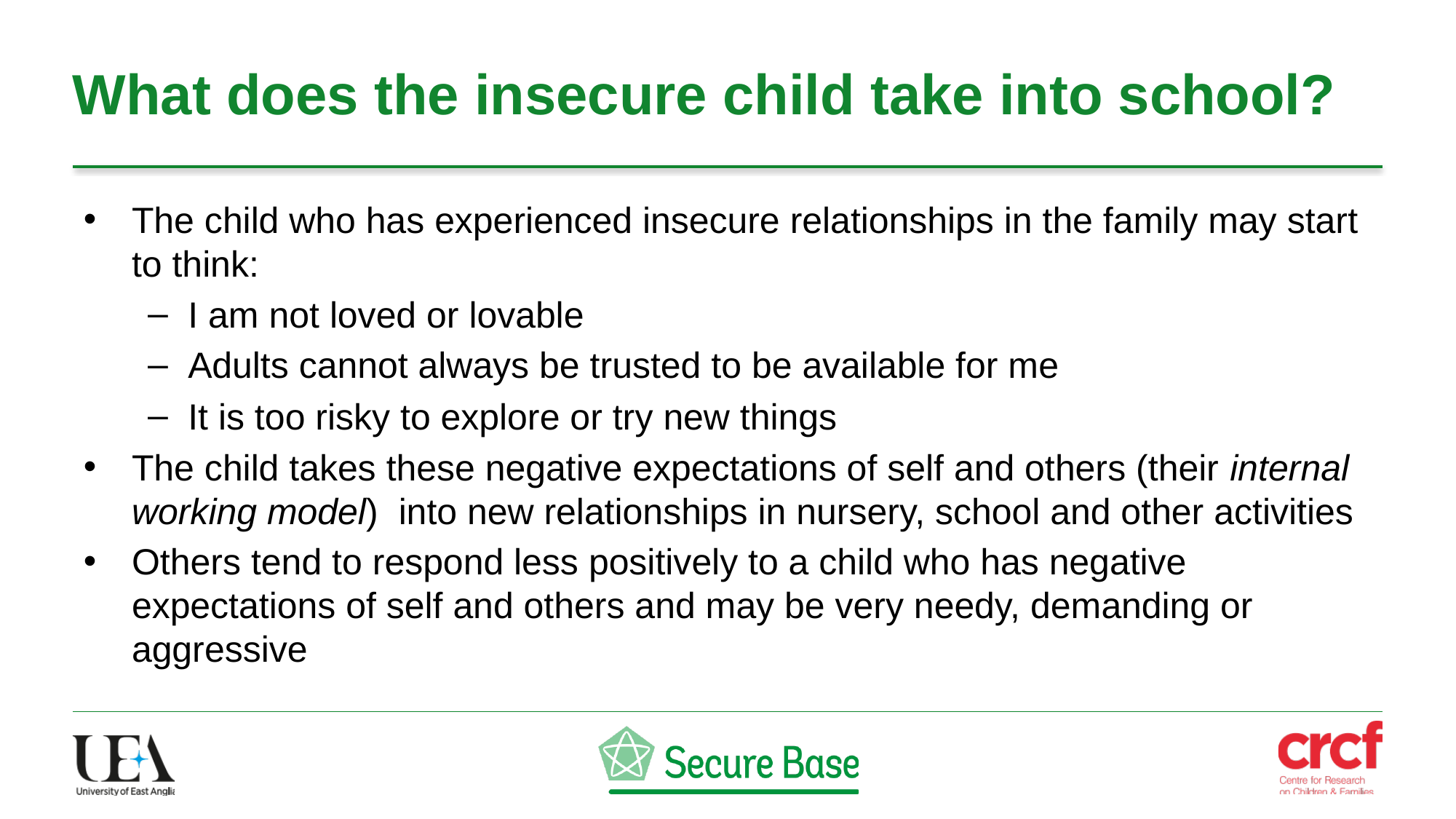

# What does the insecure child take into school?
The child who has experienced insecure relationships in the family may start to think:
I am not loved or lovable
Adults cannot always be trusted to be available for me
It is too risky to explore or try new things
The child takes these negative expectations of self and others (their internal working model)  into new relationships in nursery, school and other activities
Others tend to respond less positively to a child who has negative expectations of self and others and may be very needy, demanding or aggressive